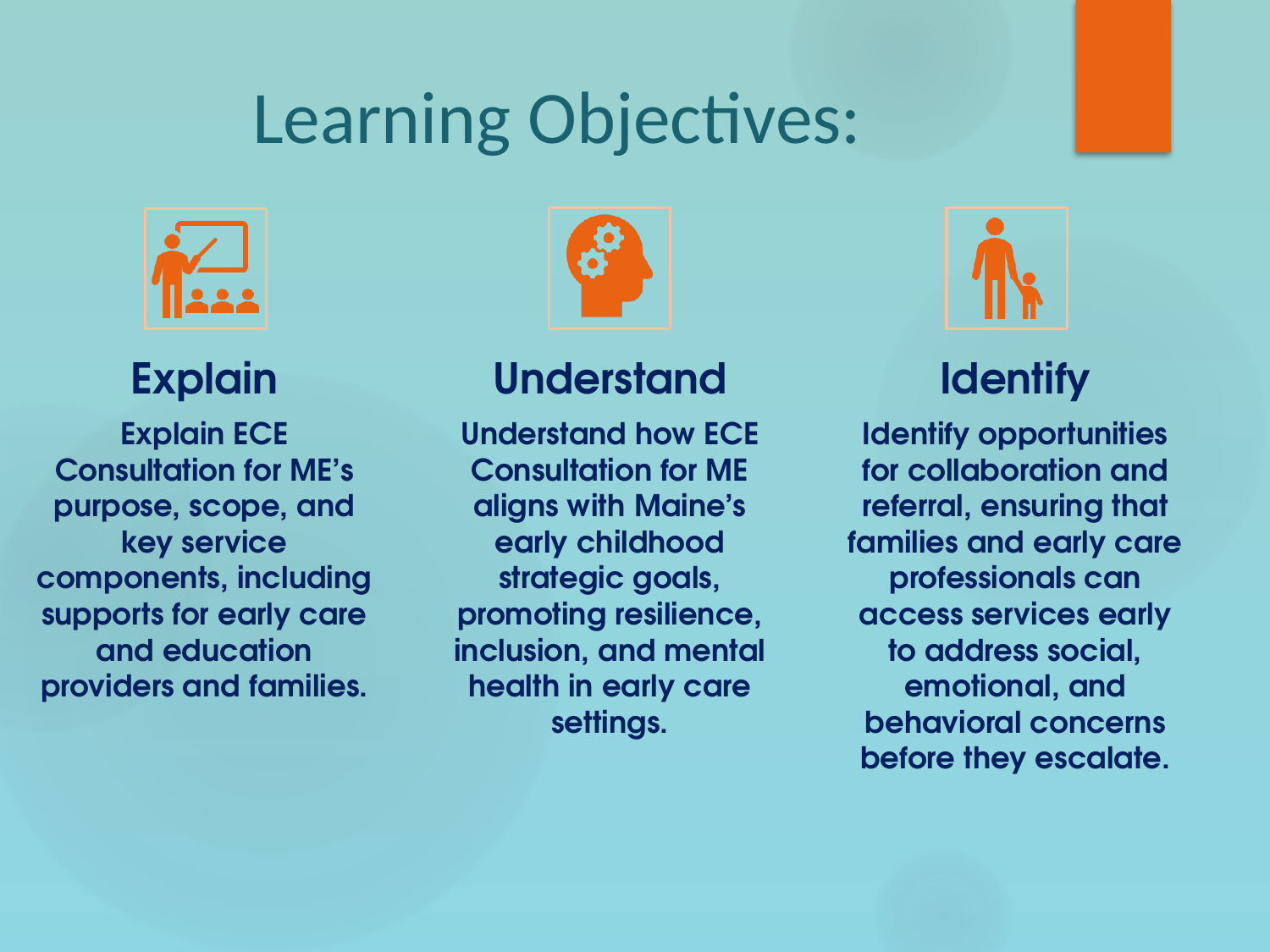

# Learning Objectives:
Explain
Explain ECE Consultation for ME’s purpose, scope, and key service components, including supports for early care and education providers and families.
Understand
Understand how ECE Consultation for ME aligns with Maine’s early childhood strategic goals, promoting resilience, inclusion, and mental health in early care settings.
Identify
Identify opportunities for collaboration and referral, ensuring that families and early care professionals can access services early to address social, emotional, and behavioral concerns before they escalate.